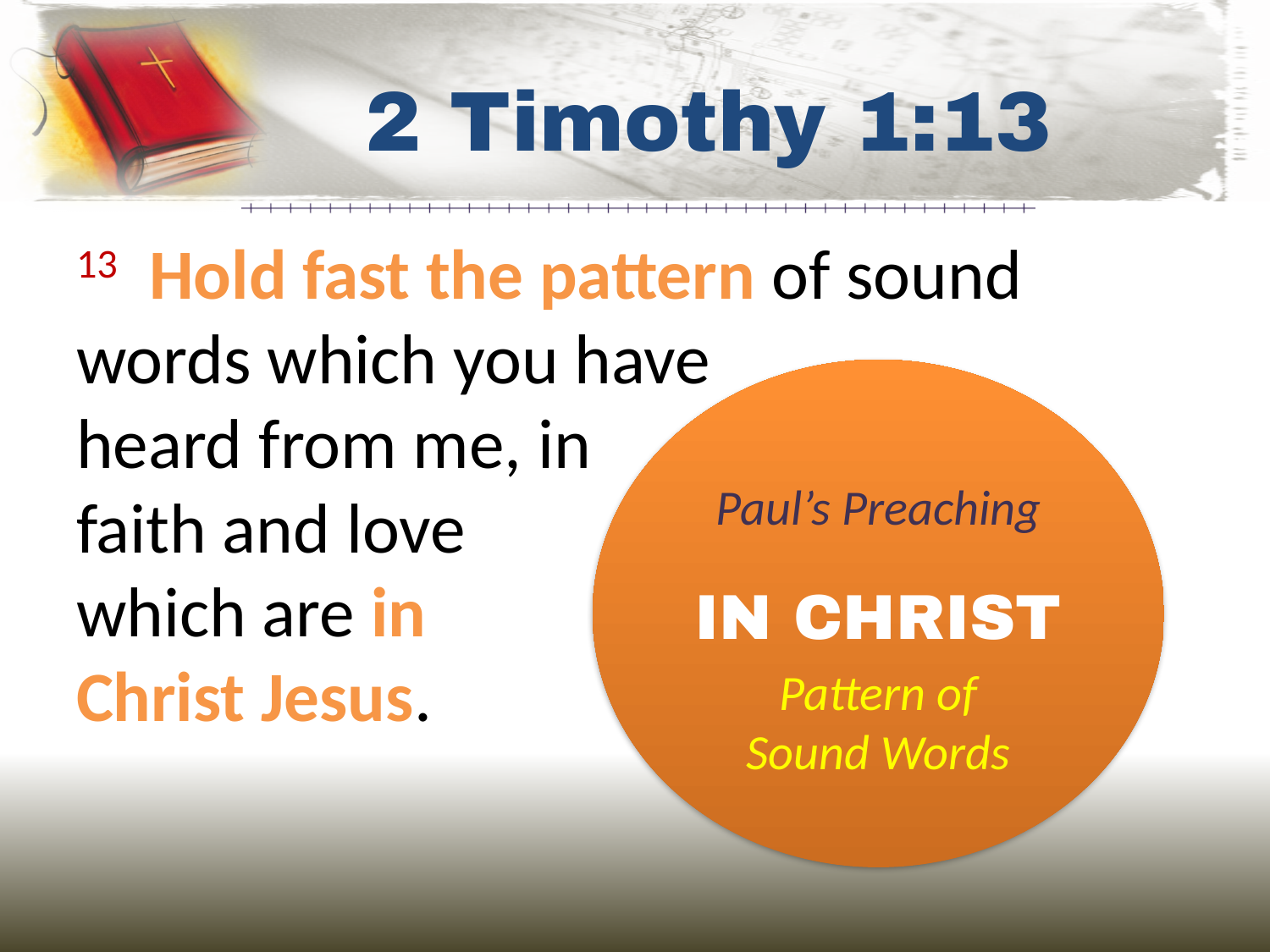

# 2 Timothy 1:13
13  Hold fast the pattern of sound words which you have
heard from me, in
faith and love
which are in
Christ Jesus.
IN CHRIST
Paul’s Preaching
Pattern of
Sound Words